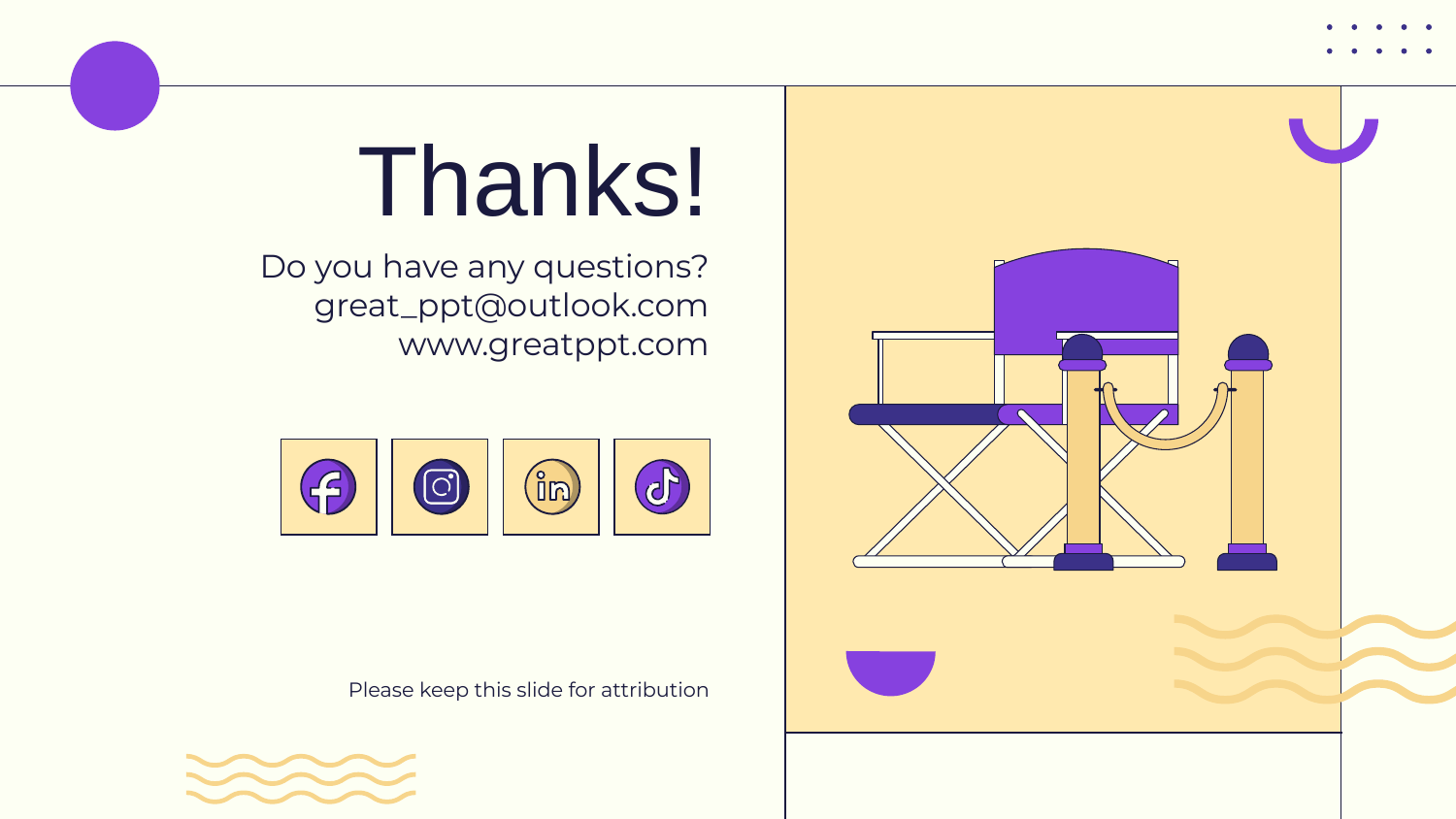

# Thanks!
Do you have any questions?
great_ppt@outlook.com
www.greatppt.com

Please keep this slide for attribution